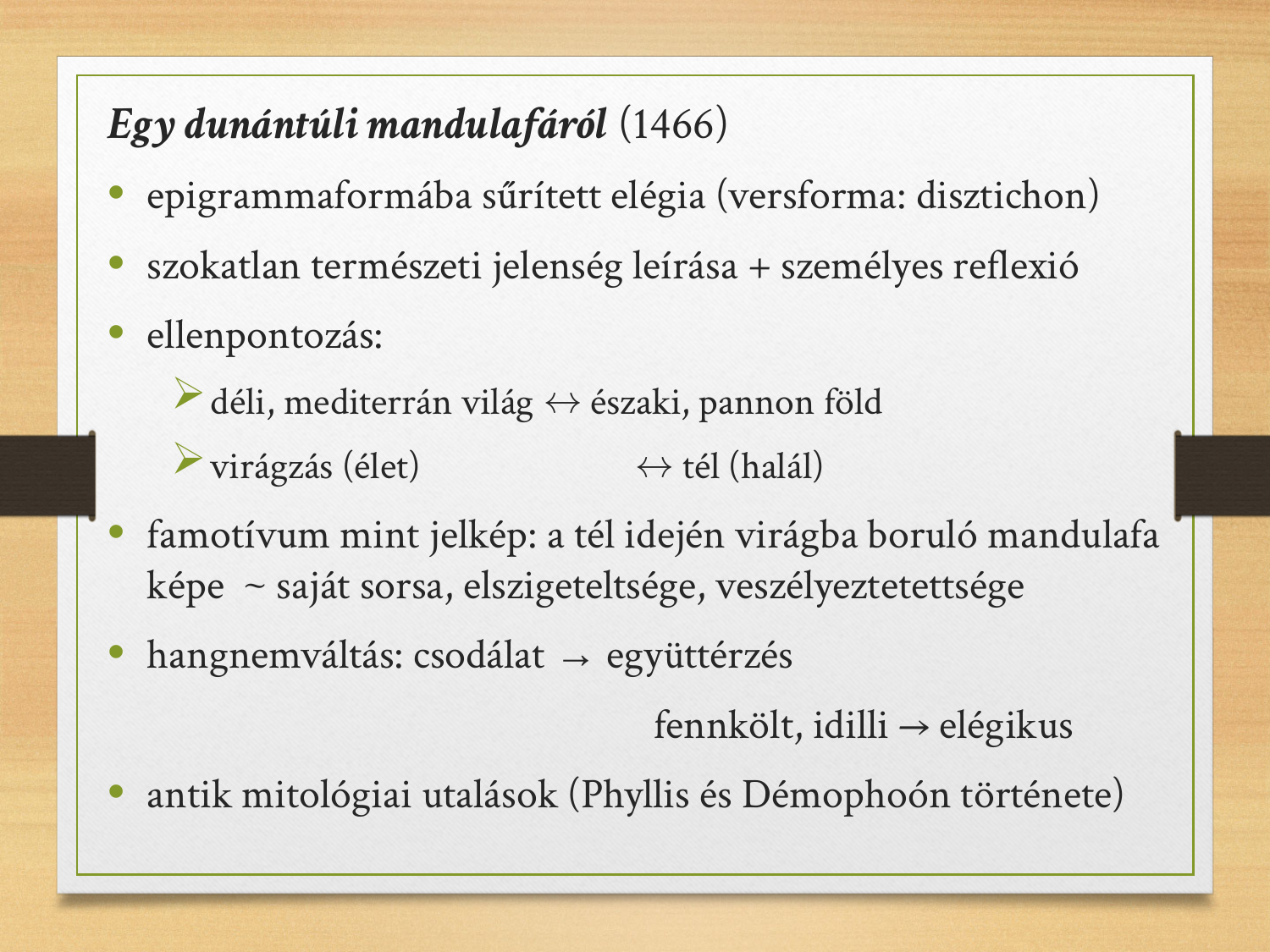

Egy dunántúli mandulafáról (1466)
epigrammaformába sűrített elégia (versforma: disztichon)
szokatlan természeti jelenség leírása + személyes reflexió
ellenpontozás:
déli, mediterrán világ ↔ északi, pannon föld
virágzás (élet)		     ↔ tél (halál)
famotívum mint jelkép: a tél idején virágba boruló mandulafa képe  ~ saját sorsa, elszigeteltsége, veszélyeztetettsége
hangnemváltás: csodálat → együttérzés
				    fennkölt, idilli → elégikus
antik mitológiai utalások (Phyllis és Démophoón története)